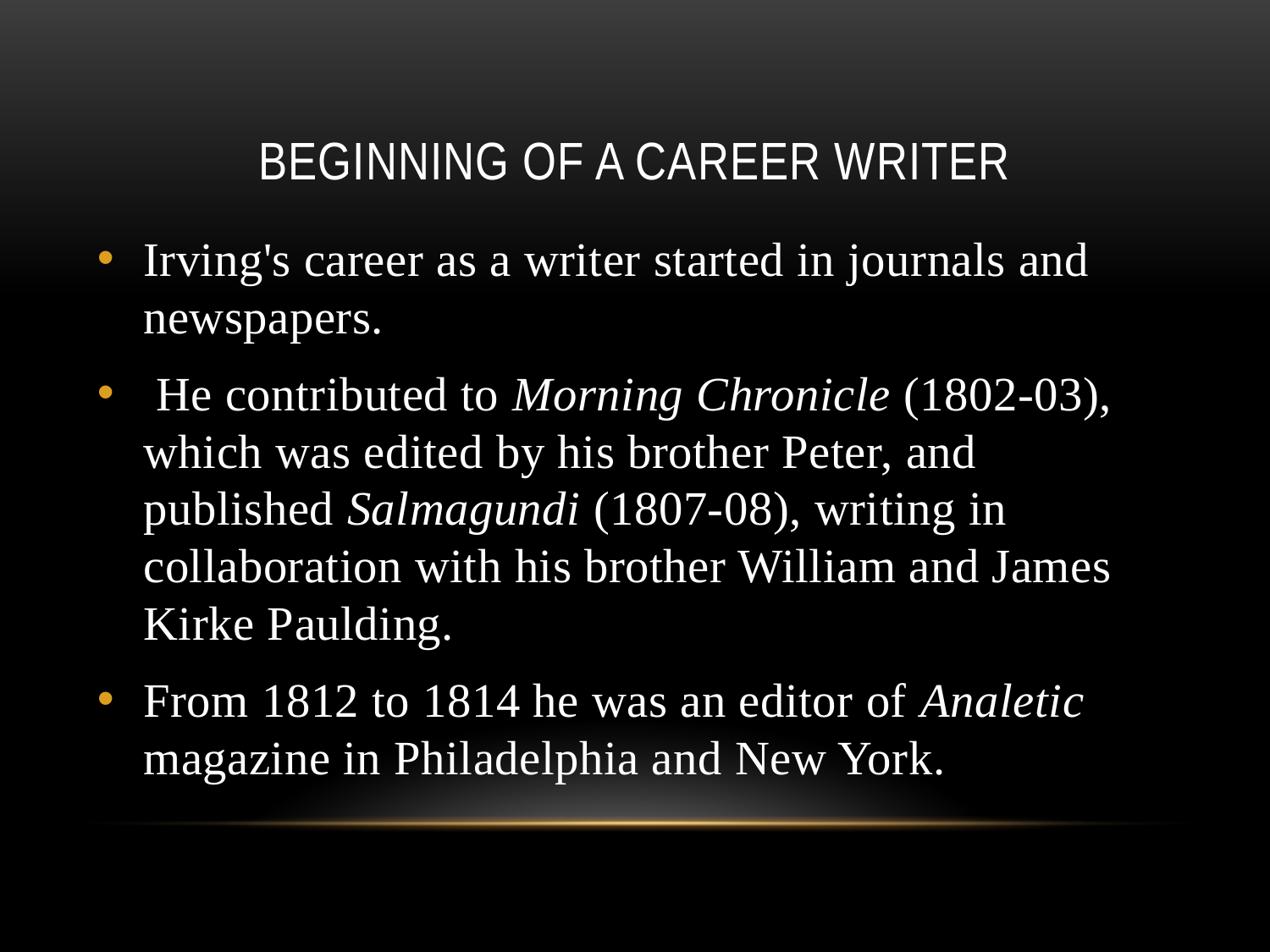

# Beginning of a career writer
Irving's career as a writer started in journals and newspapers.
 He contributed to Morning Chronicle (1802-03), which was edited by his brother Peter, and published Salmagundi (1807-08), writing in collaboration with his brother William and James Kirke Paulding.
From 1812 to 1814 he was an editor of Analetic magazine in Philadelphia and New York.